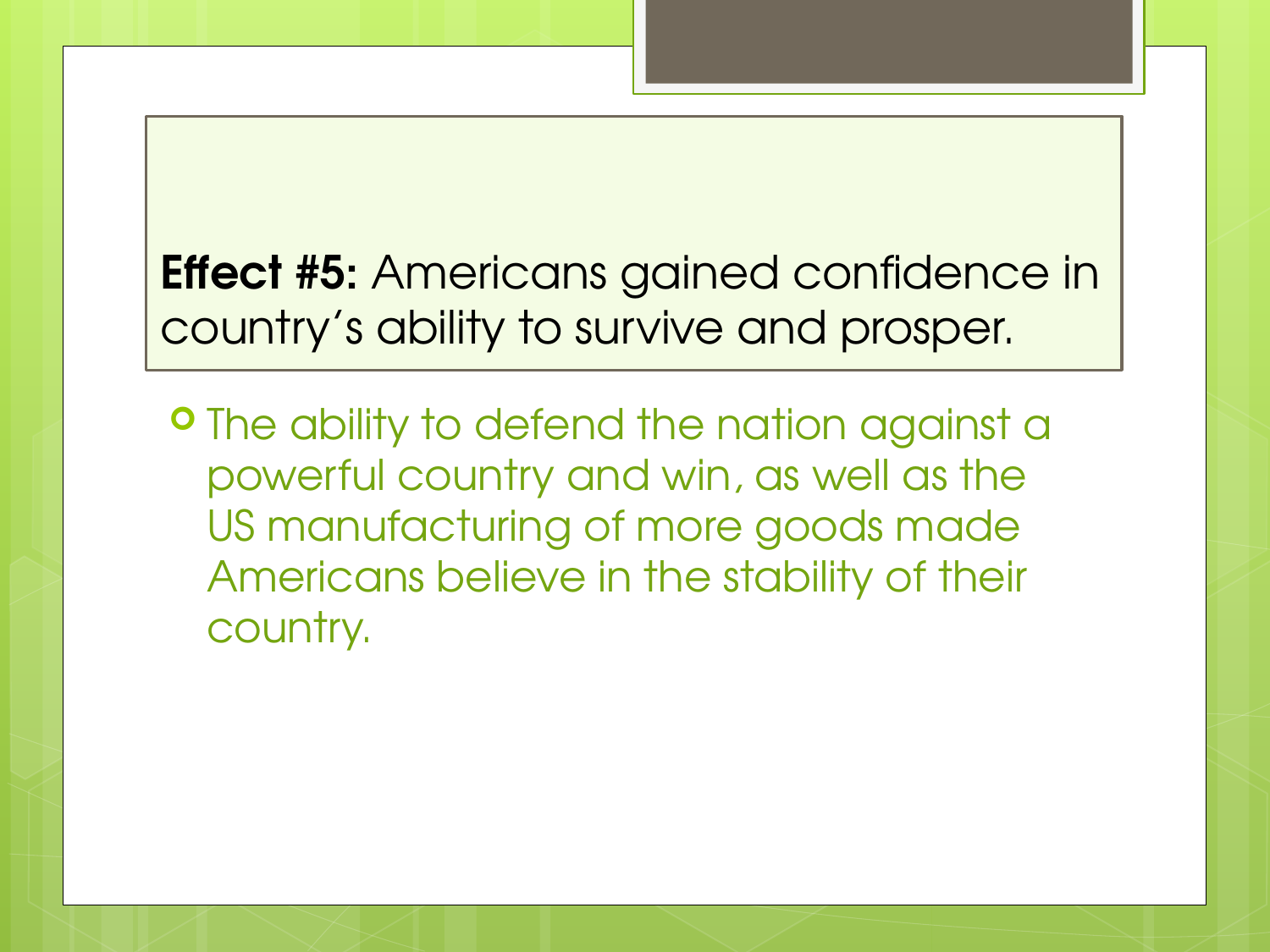

# Effect #5: Americans gained confidence in country’s ability to survive and prosper.
The ability to defend the nation against a powerful country and win, as well as the US manufacturing of more goods made Americans believe in the stability of their country.